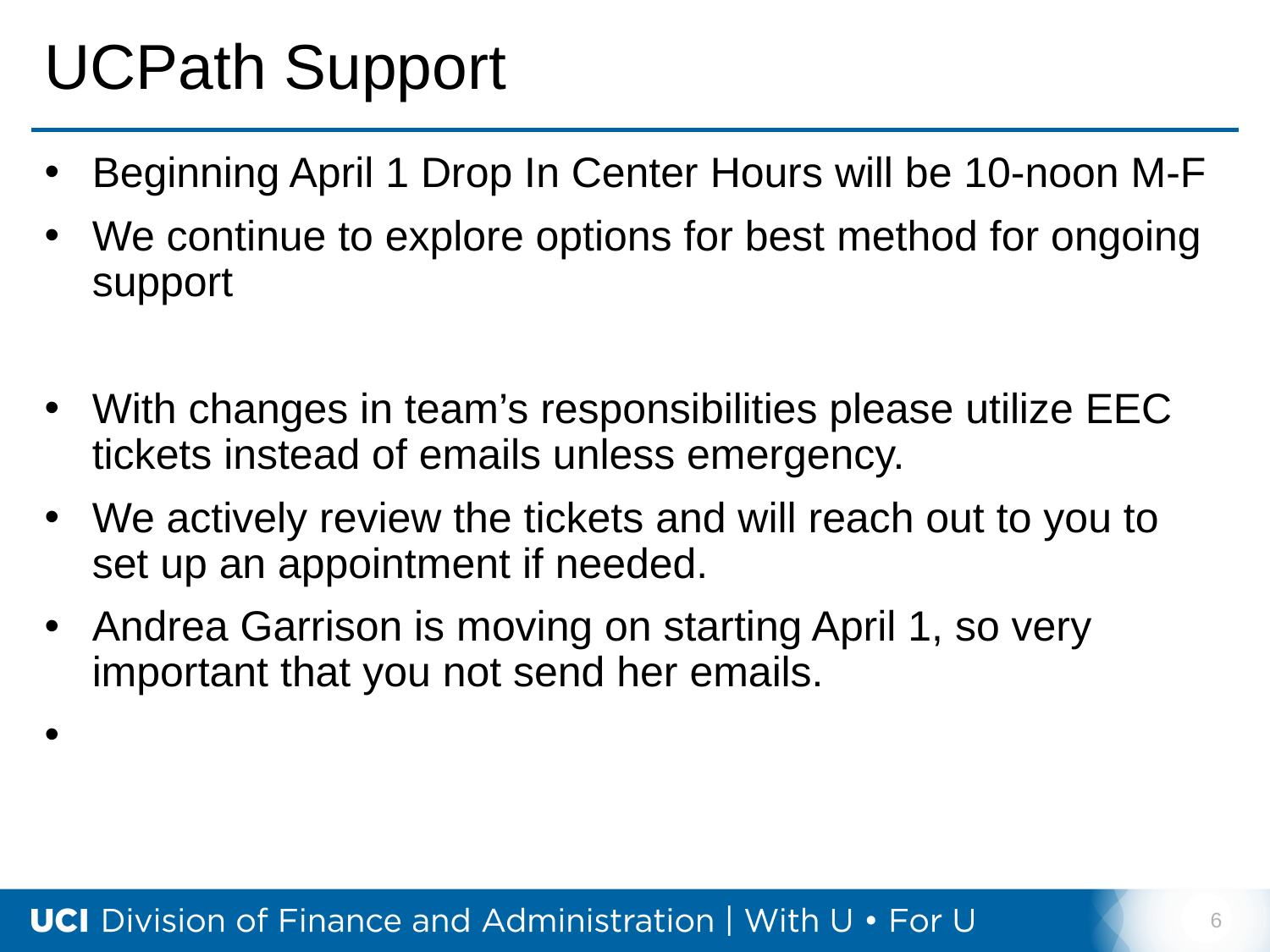

# UCPath Support
Beginning April 1 Drop In Center Hours will be 10-noon M-F
We continue to explore options for best method for ongoing support

With changes in team’s responsibilities please utilize EEC tickets instead of emails unless emergency.
We actively review the tickets and will reach out to you to set up an appointment if needed.
Andrea Garrison is moving on starting April 1, so very important that you not send her emails.

6